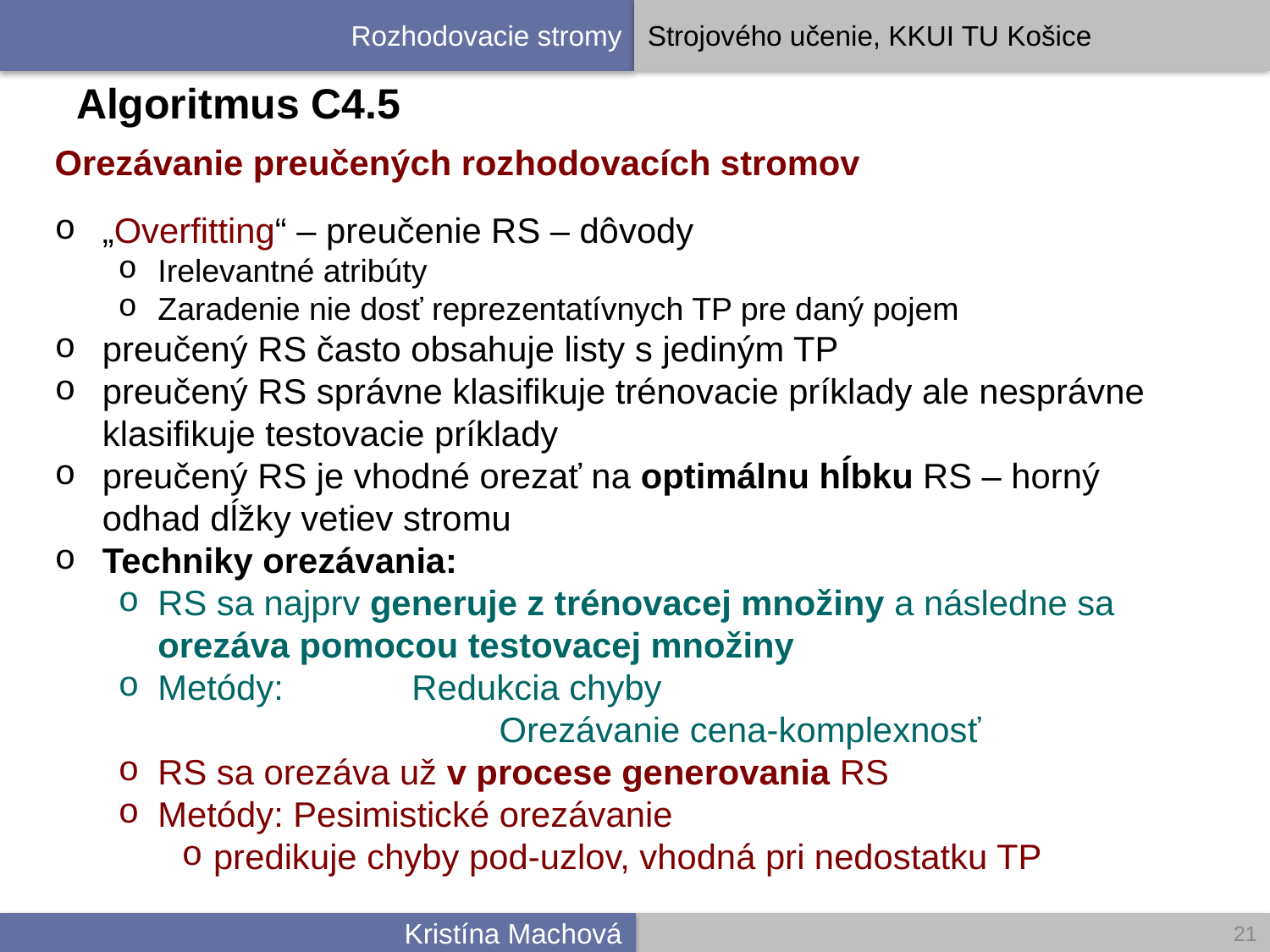

# Algoritmus C4.5
Orezávanie preučených rozhodovacích stromov

„Overfitting“ – preučenie RS – dôvody
Irelevantné atribúty
Zaradenie nie dosť reprezentatívnych TP pre daný pojem
preučený RS často obsahuje listy s jediným TP
preučený RS správne klasifikuje trénovacie príklady ale nesprávne klasifikuje testovacie príklady
preučený RS je vhodné orezať na optimálnu hĺbku RS – horný odhad dĺžky vetiev stromu
Techniky orezávania:
RS sa najprv generuje z trénovacej množiny a následne sa orezáva pomocou testovacej množiny
Metódy: 	Redukcia chyby
			Orezávanie cena-komplexnosť
RS sa orezáva už v procese generovania RS
Metódy: Pesimistické orezávanie
predikuje chyby pod-uzlov, vhodná pri nedostatku TP

21